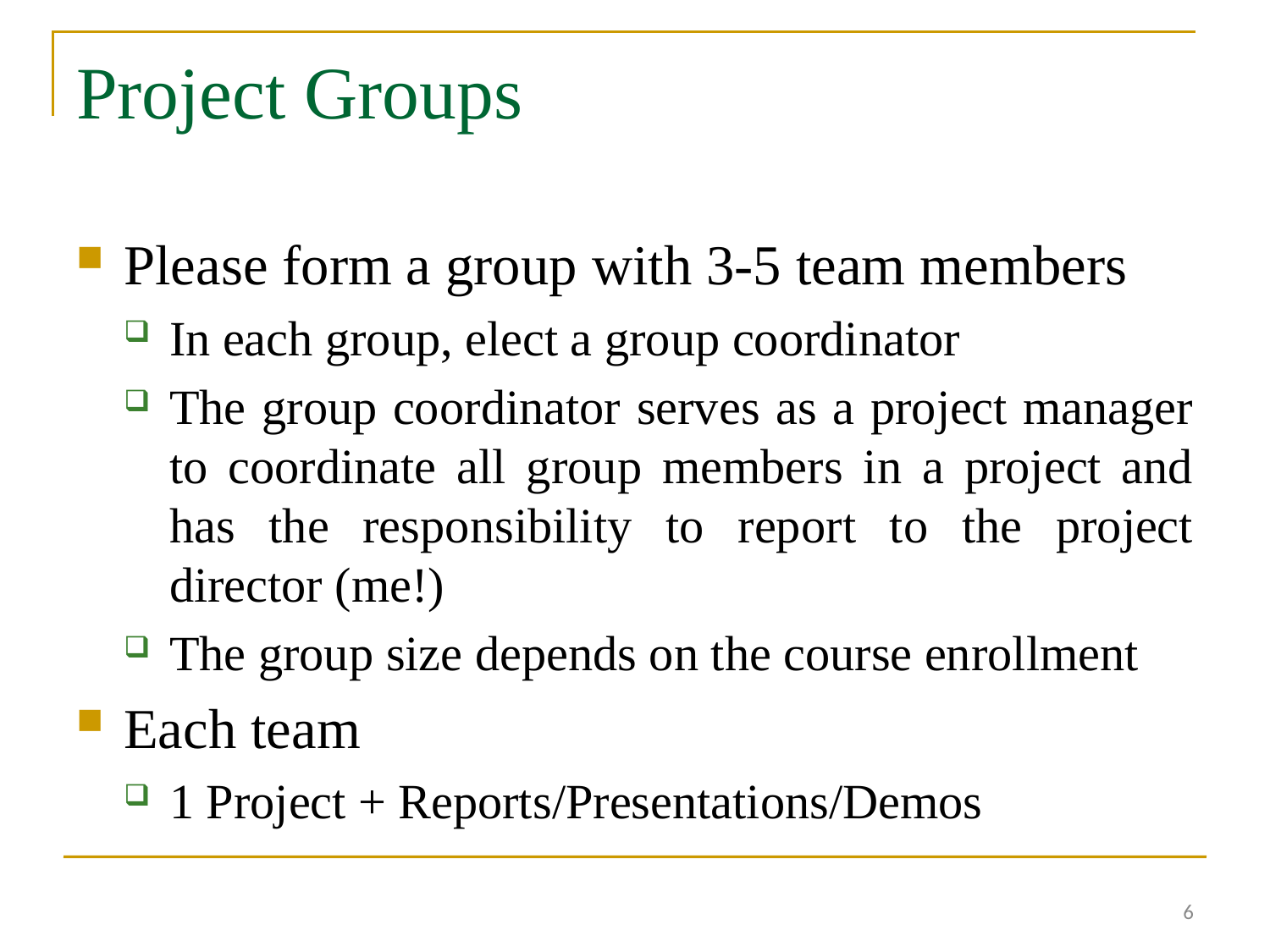

# Project Groups
Please form a group with 3-5 team members
In each group, elect a group coordinator
The group coordinator serves as a project manager to coordinate all group members in a project and has the responsibility to report to the project director (me!)
The group size depends on the course enrollment
Each team
1 Project + Reports/Presentations/Demos
6